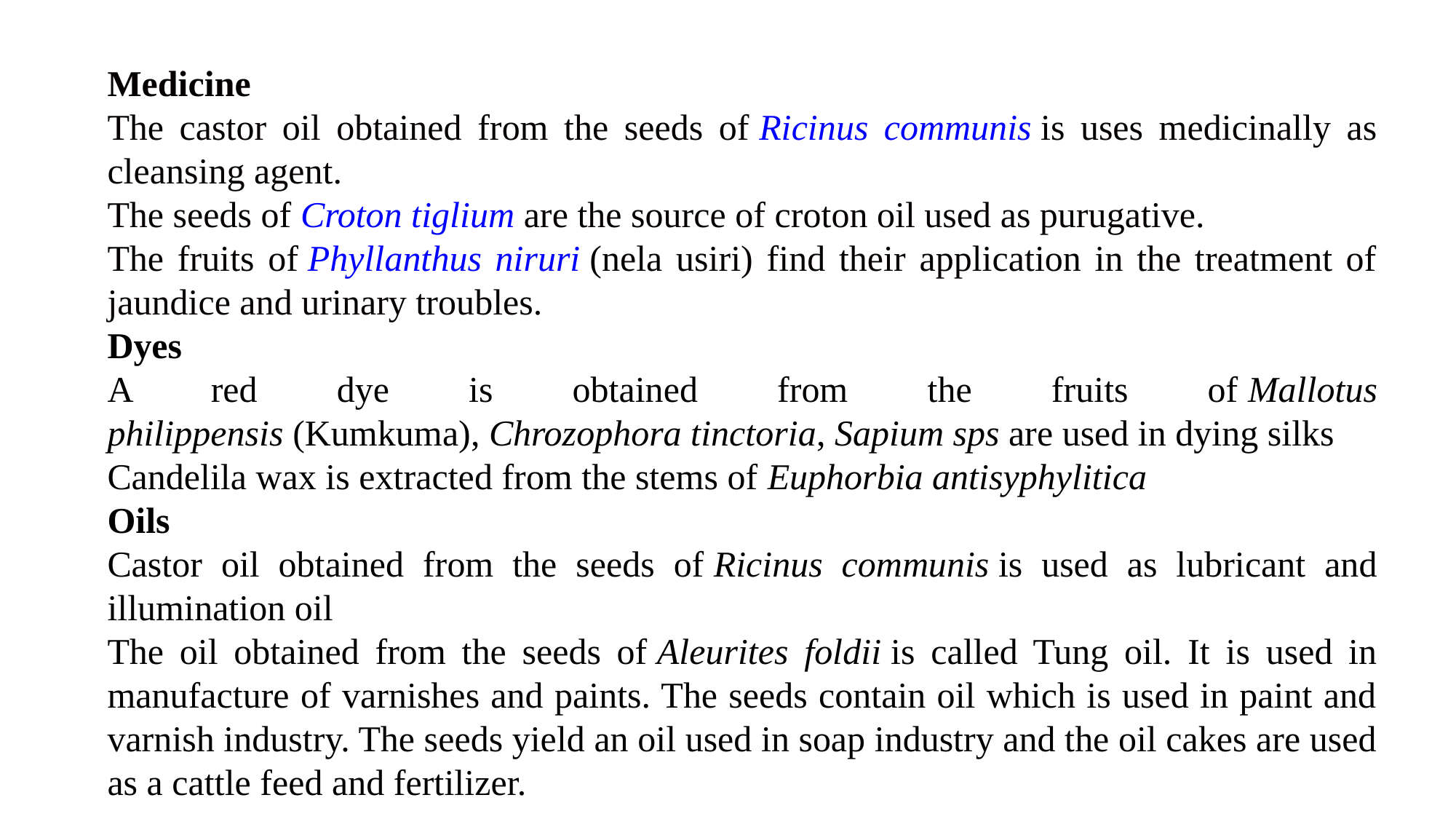

Medicine
The castor oil obtained from the seeds of Ricinus communis is uses medicinally as cleansing agent.
The seeds of Croton tiglium are the source of croton oil used as purugative.
The fruits of Phyllanthus niruri (nela usiri) find their application in the treatment of jaundice and urinary troubles.
Dyes
A red dye is obtained from the fruits of Mallotus philippensis (Kumkuma), Chrozophora tinctoria, Sapium sps are used in dying silks
Candelila wax is extracted from the stems of Euphorbia antisyphylitica
Oils
Castor oil obtained from the seeds of Ricinus communis is used as lubricant and illumination oil
The oil obtained from the seeds of Aleurites foldii is called Tung oil. It is used in manufacture of varnishes and paints. The seeds contain oil which is used in paint and varnish industry. The seeds yield an oil used in soap industry and the oil cakes are used as a cattle feed and fertilizer.